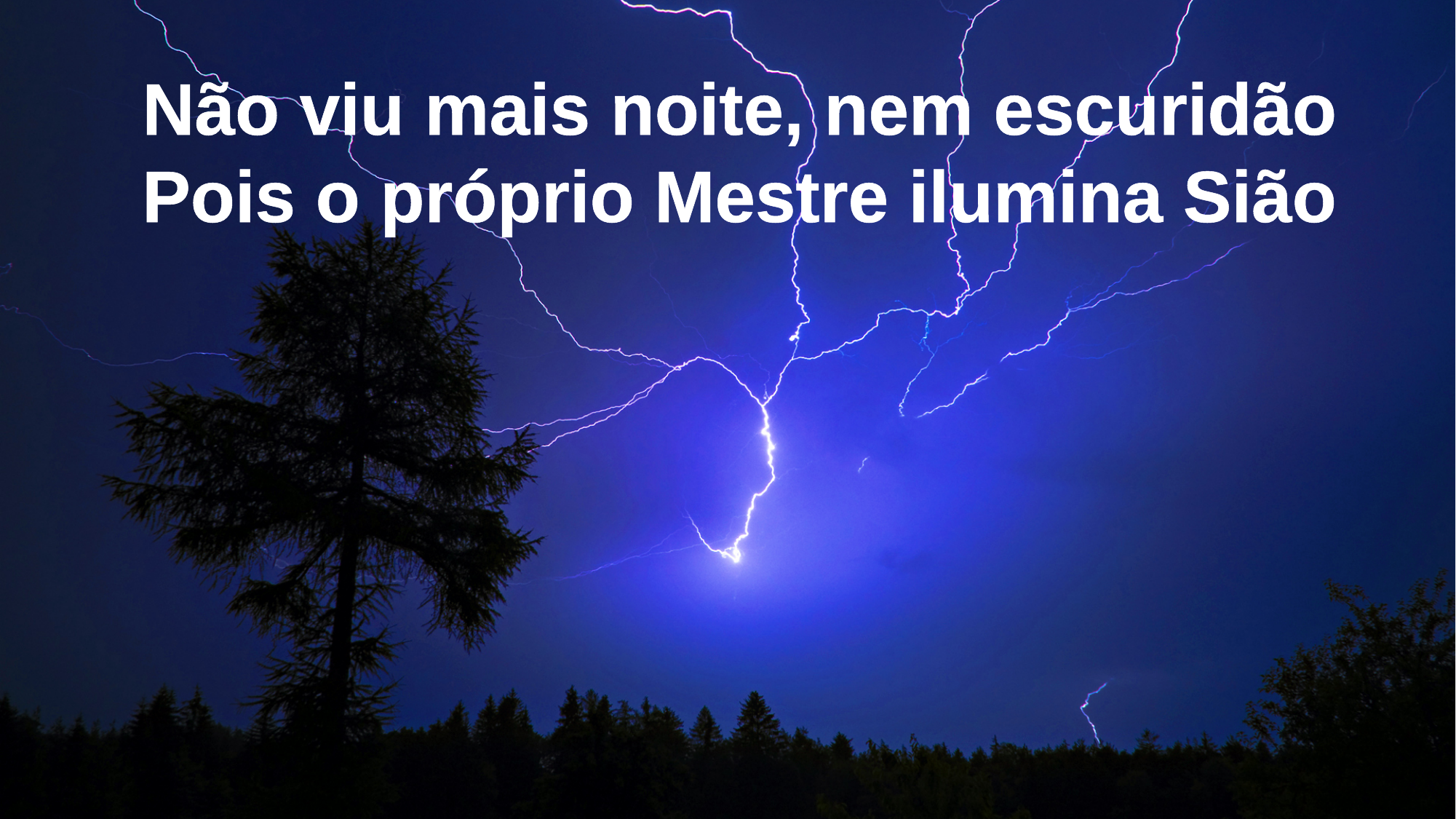

Não viu mais noite, nem escuridão
Pois o próprio Mestre ilumina Sião